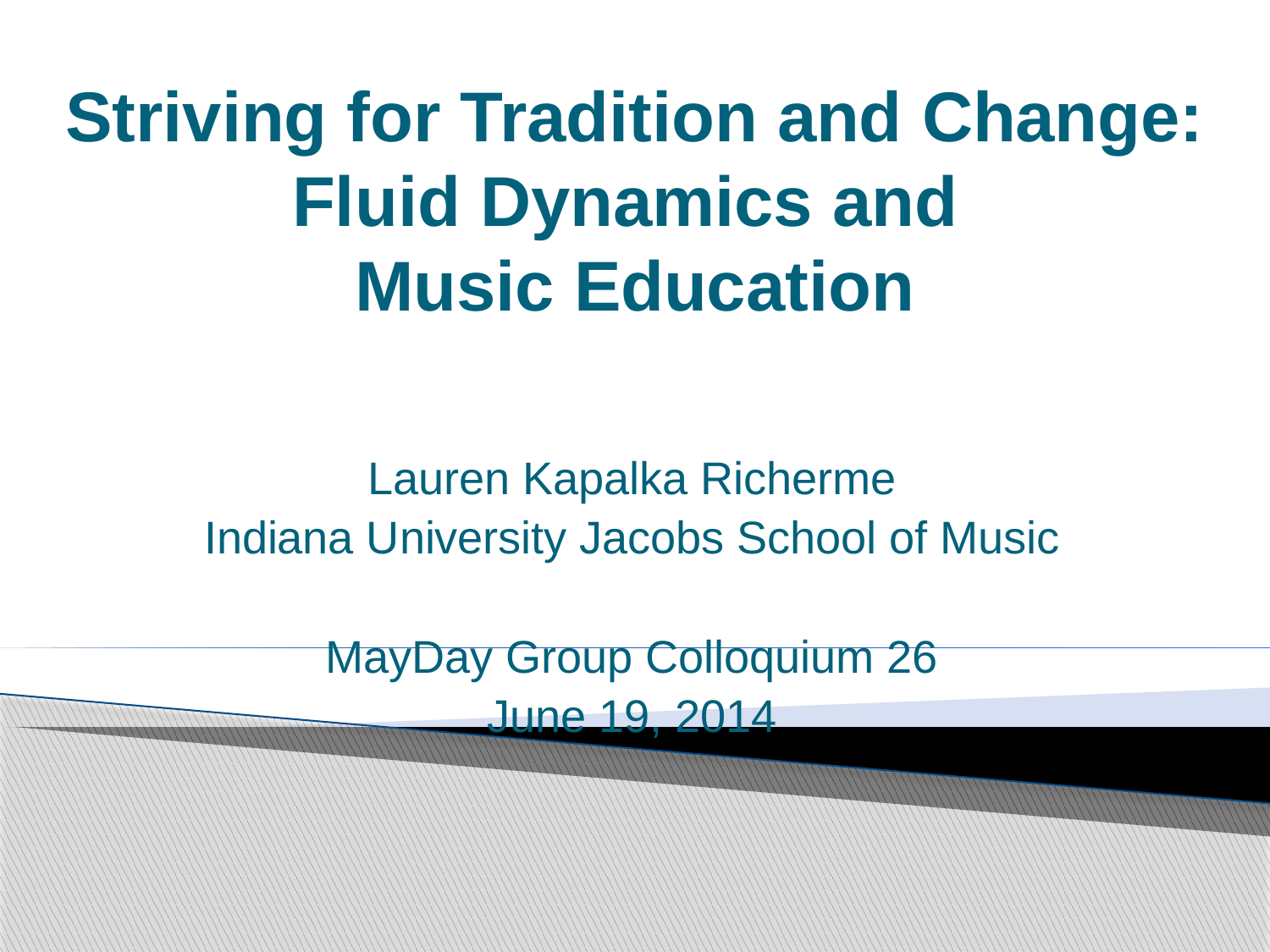

# Striving for Tradition and Change: Fluid Dynamics and Music Education
Lauren Kapalka Richerme
Indiana University Jacobs School of Music

MayDay Group Colloquium 26
June 19, 2014